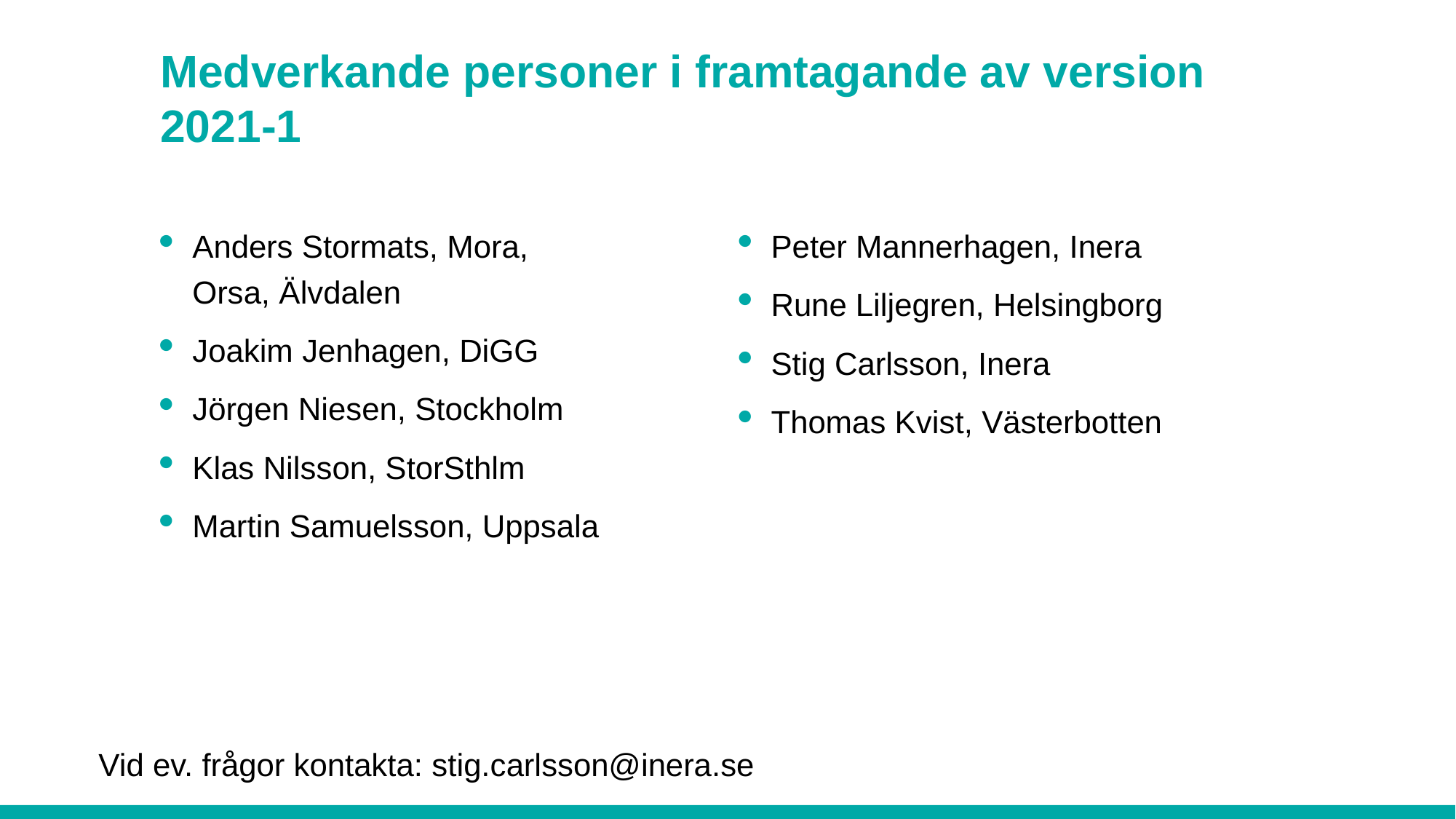

# Medverkande personer i framtagande av version 2021-1

Anders Stormats, Mora, Orsa, Älvdalen
Joakim Jenhagen, DiGG
Jörgen Niesen, Stockholm
Klas Nilsson, StorSthlm
Martin Samuelsson, Uppsala

Peter Mannerhagen, Inera
Rune Liljegren, Helsingborg
Stig Carlsson, Inera
Thomas Kvist, Västerbotten
Vid ev. frågor kontakta: stig.carlsson@inera.se